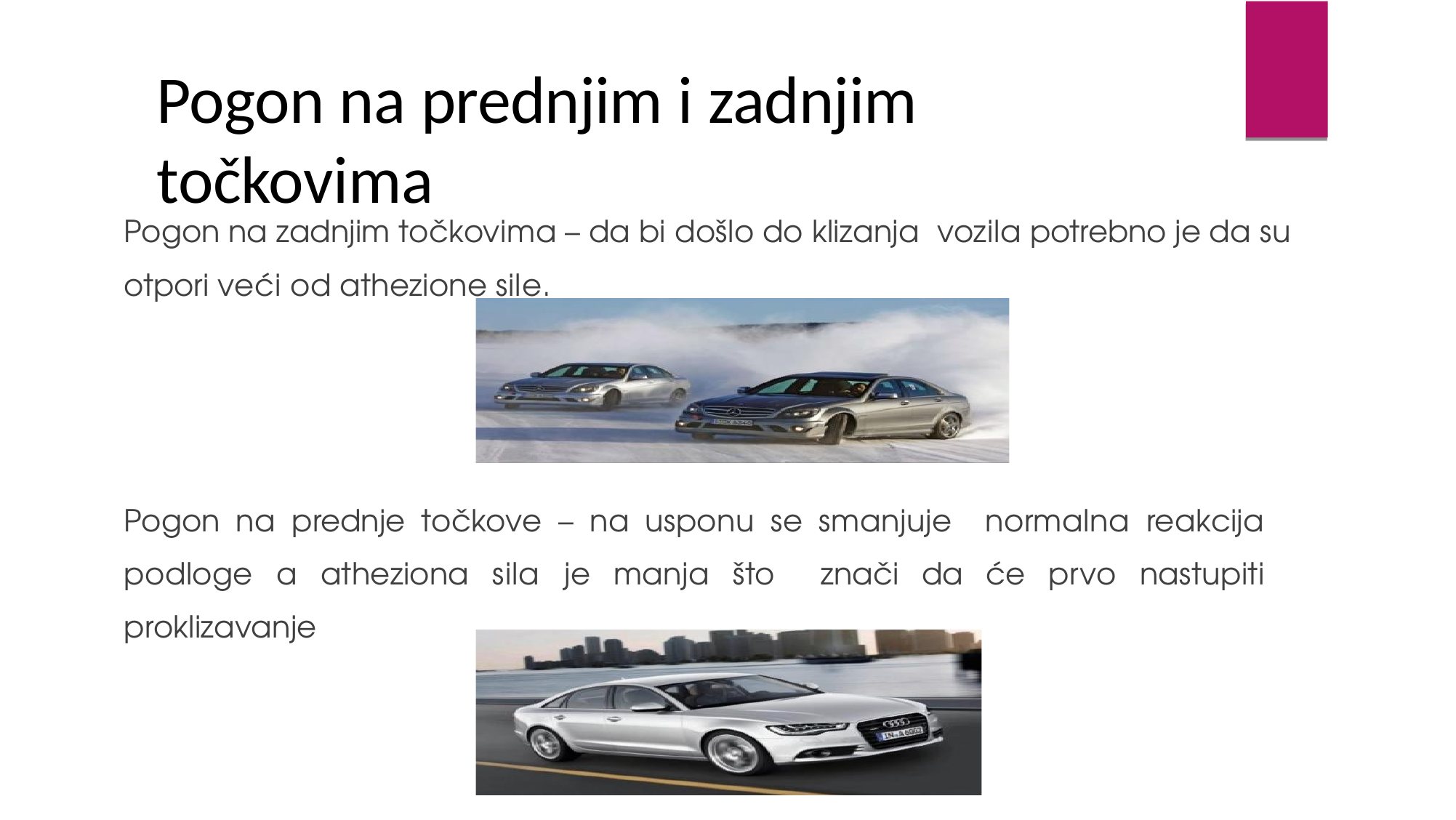

# Pogon na prednjim i zadnjim točkovima
Pogon na zadnjim točkovima – da bi došlo do klizanja  vozila potrebno je da su otpori veći od athezione sile.

Pogon na prednje točkove – na usponu se smanjuje  normalna reakcija podloge a atheziona sila je manja što  znači da će prvo nastupiti proklizavanje